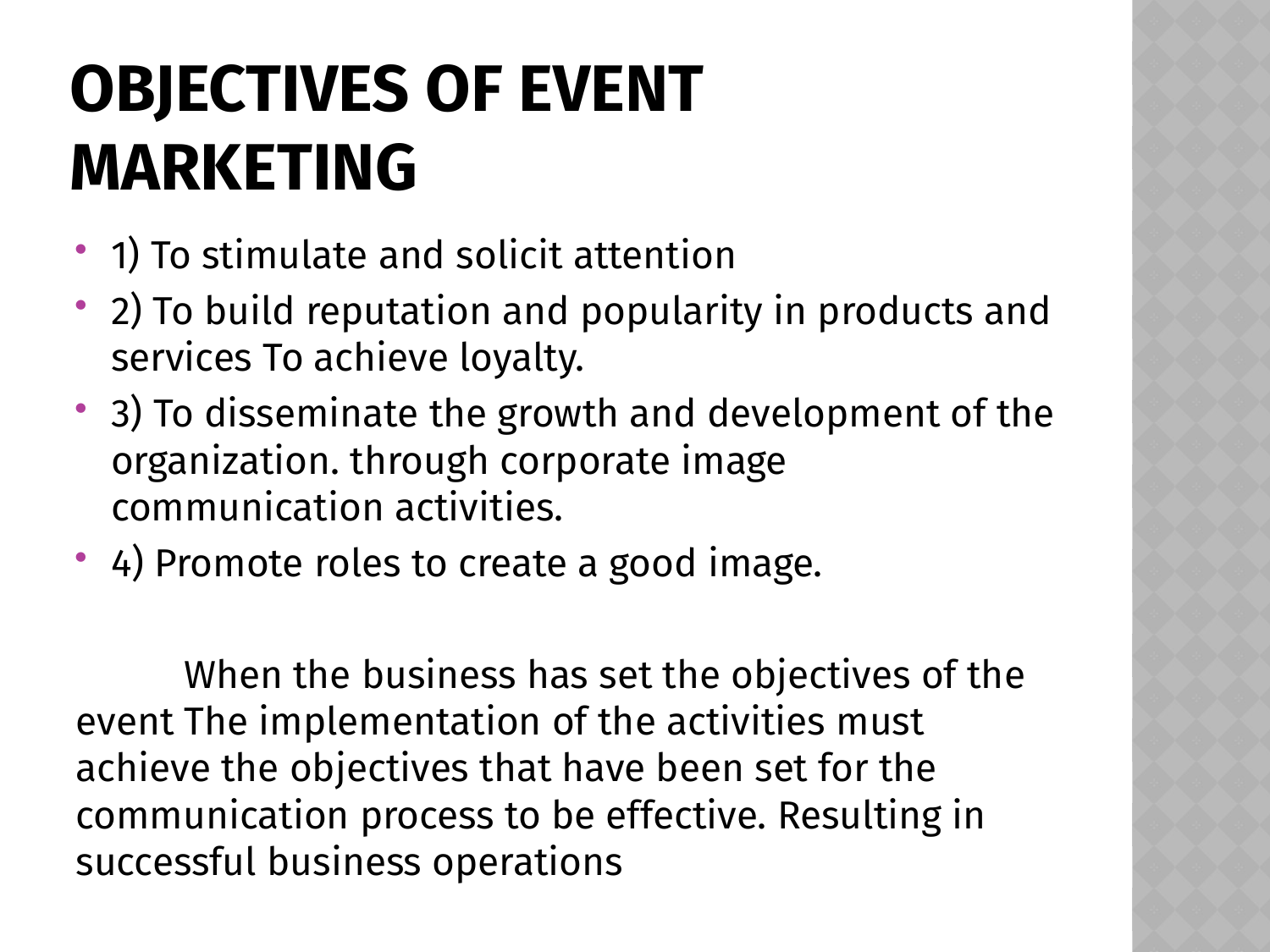

# Objectives of event marketing
1) To stimulate and solicit attention
2) To build reputation and popularity in products and services To achieve loyalty.
3) To disseminate the growth and development of the organization. through corporate image communication activities.
4) Promote roles to create a good image.

	When the business has set the objectives of the event The implementation of the activities must achieve the objectives that have been set for the communication process to be effective. Resulting in successful business operations